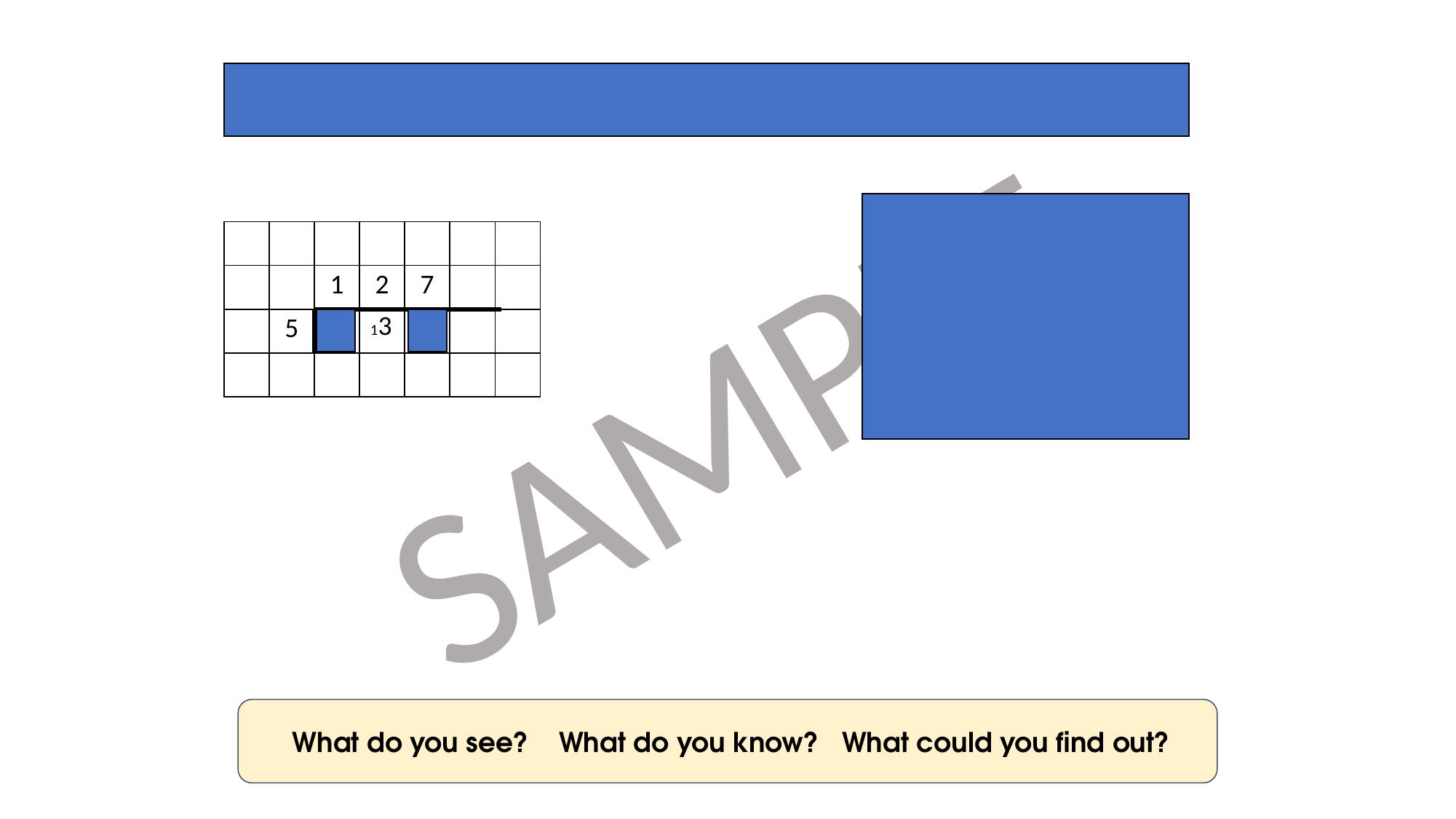

What are the missing digits?

|  |  |  |  |  |  |  |
| --- | --- | --- | --- | --- | --- | --- |
|  |  | 1 | 2 | 7 |  |  |
|  | 5 | 6 | 13 | 35 |  |  |
|  |  |  |  |  |  |  |
|  |  |  |  |  |  |  |
| --- | --- | --- | --- | --- | --- | --- |
|  |  | 1 | 4 | 5 |  |  |
|  | 5 | 7 | 22 | 25 |  |  |
|  |  |  |  |  |  |  |

 What do you see?    What do you know?   What could you find out?